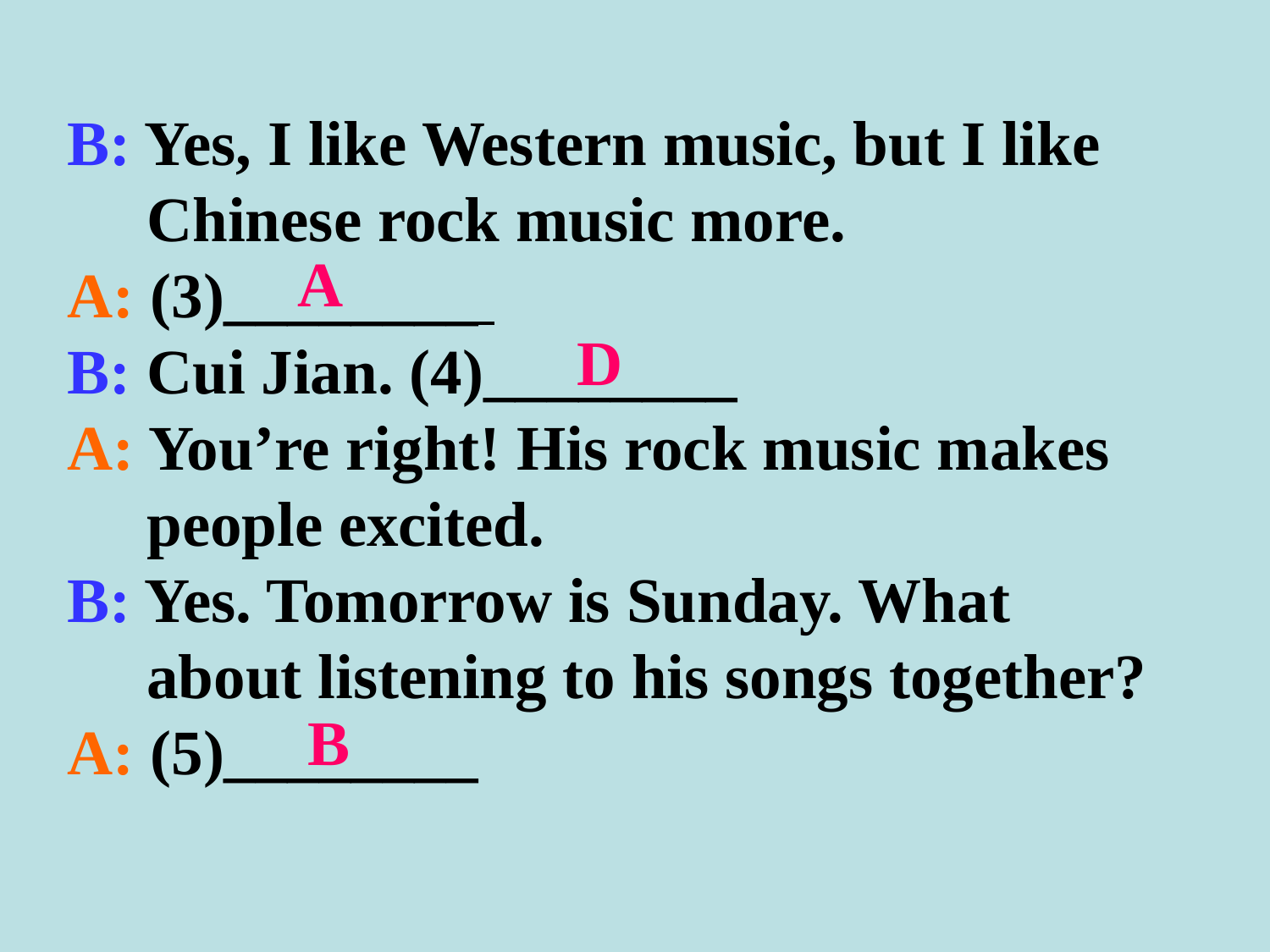

B: Yes, I like Western music, but I like
     Chinese rock music more.
A: (3)________
B: Cui Jian. (4)________
A: You’re right! His rock music makes
     people excited.
B: Yes. Tomorrow is Sunday. What
     about listening to his songs together?
A: (5)________
A
D
B